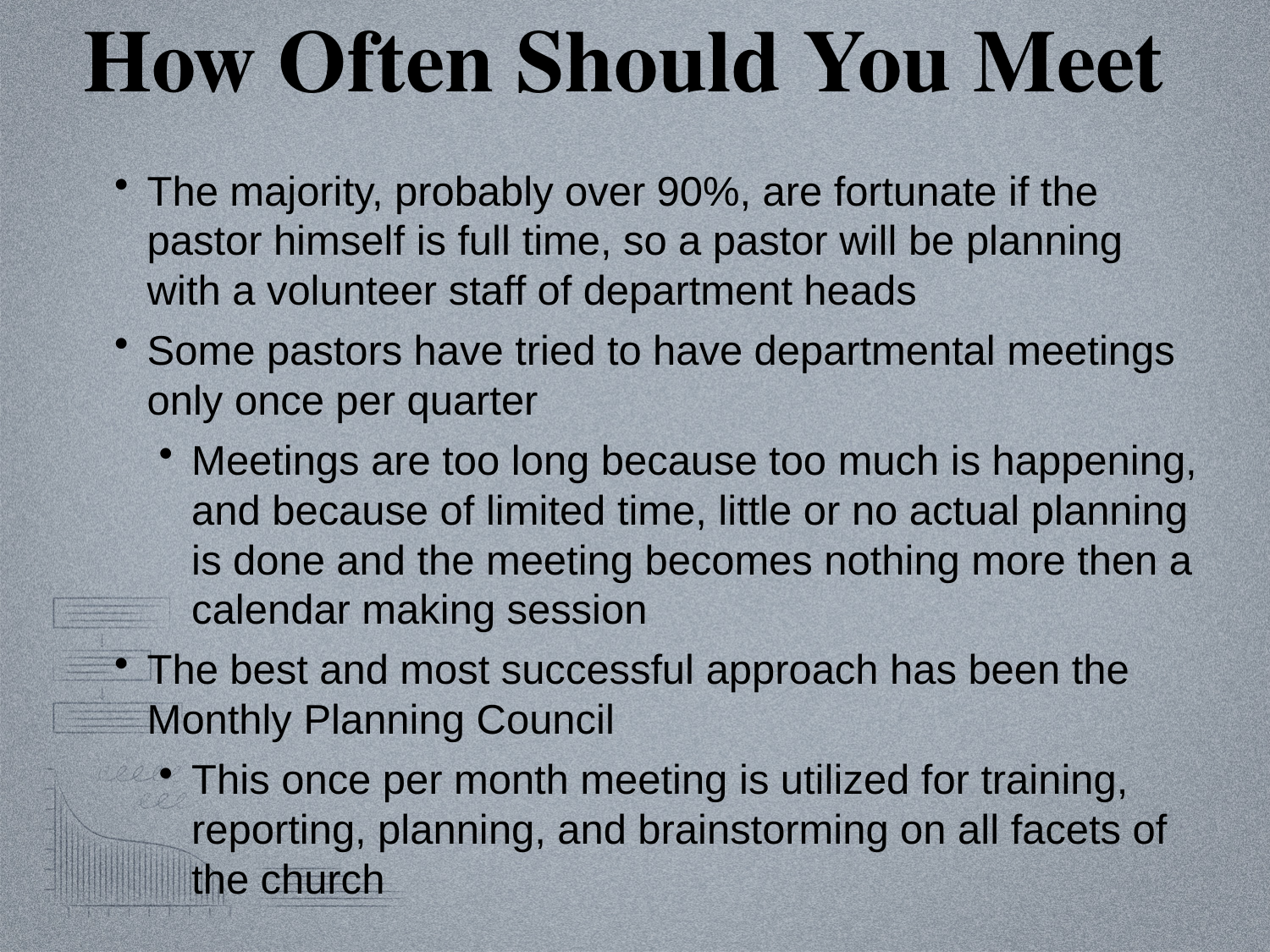

How Often Should You Meet
The majority, probably over 90%, are fortunate if the pastor himself is full time, so a pastor will be planning with a volunteer staff of department heads
Some pastors have tried to have departmental meetings only once per quarter
Meetings are too long because too much is happening, and because of limited time, little or no actual planning is done and the meeting becomes nothing more then a calendar making session
The best and most successful approach has been the Monthly Planning Council
This once per month meeting is utilized for training, reporting, planning, and brainstorming on all facets of the church